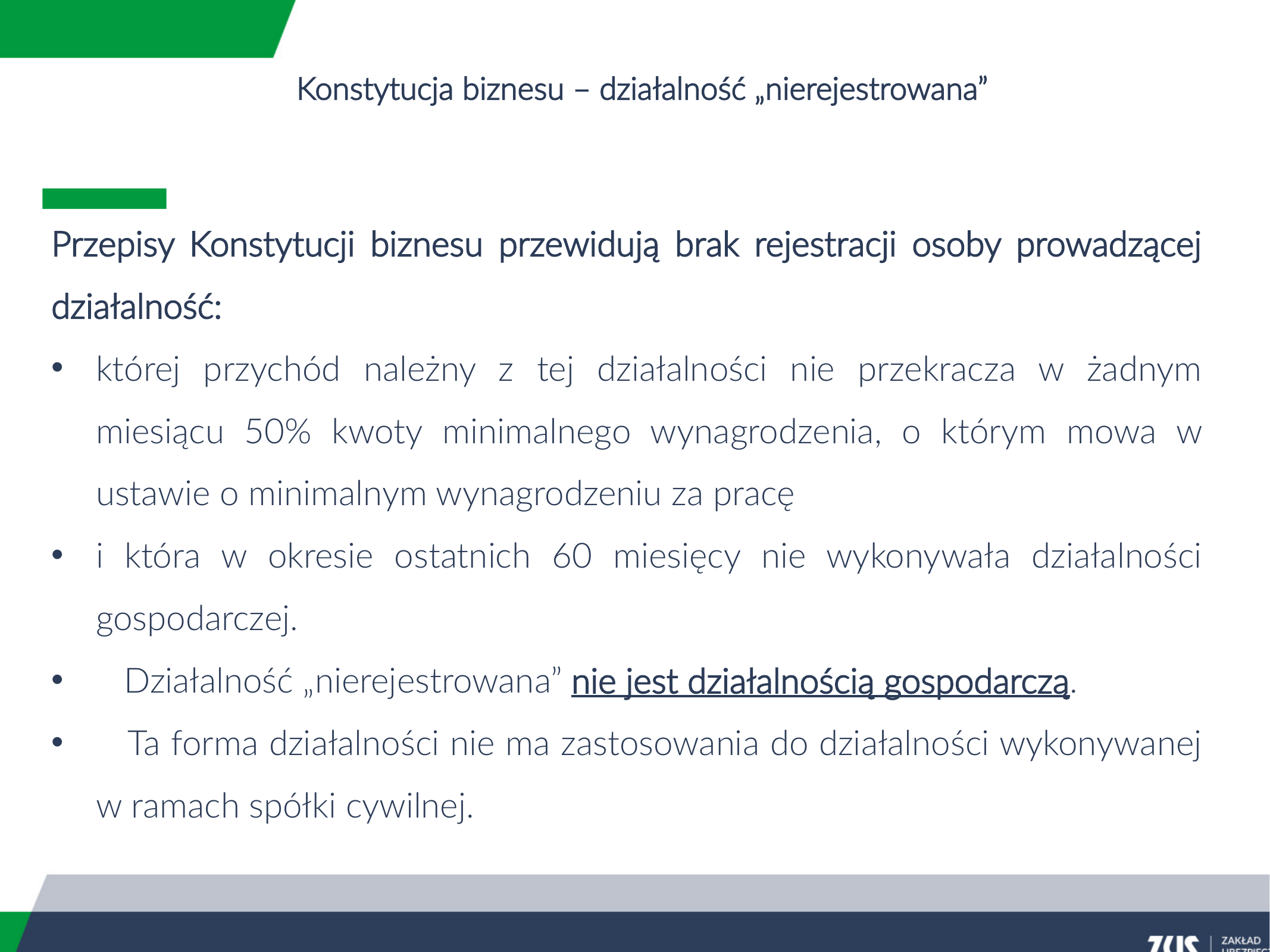

Konstytucja biznesu – działalność „nierejestrowana”

Przepisy Konstytucji biznesu przewidują brak rejestracji osoby prowadzącej działalność:
której przychód należny z tej działalności nie przekracza w żadnym miesiącu 50% kwoty minimalnego wynagrodzenia, o którym mowa w ustawie o minimalnym wynagrodzeniu za pracę
i która w okresie ostatnich 60 miesięcy nie wykonywała działalności gospodarczej.
   Działalność „nierejestrowana” nie jest działalnością gospodarczą.
   Ta forma działalności nie ma zastosowania do działalności wykonywanej w ramach spółki cywilnej.